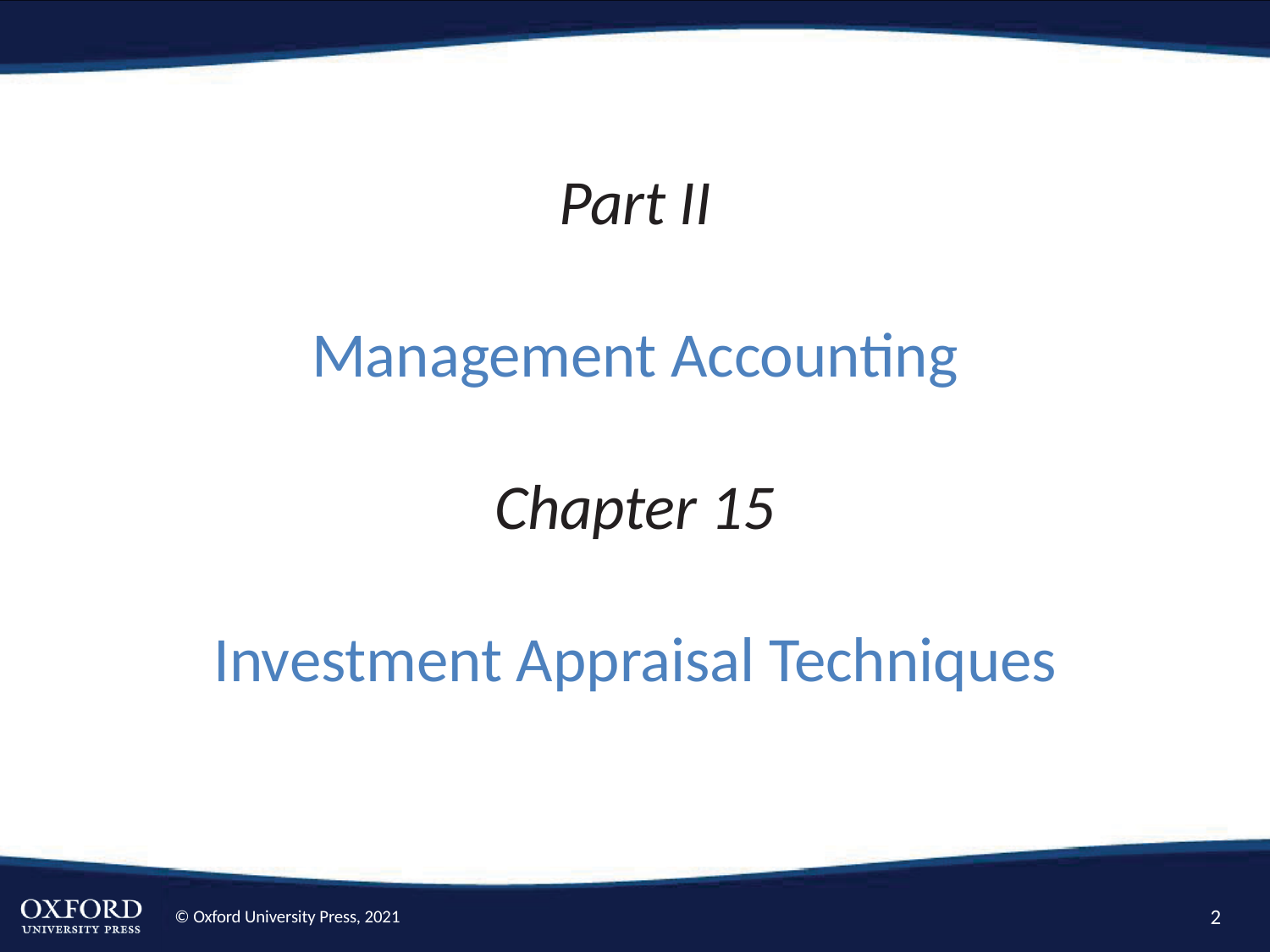

# Part II Management Accounting Chapter 15 Investment Appraisal Techniques
2
© Oxford University Press, 2021